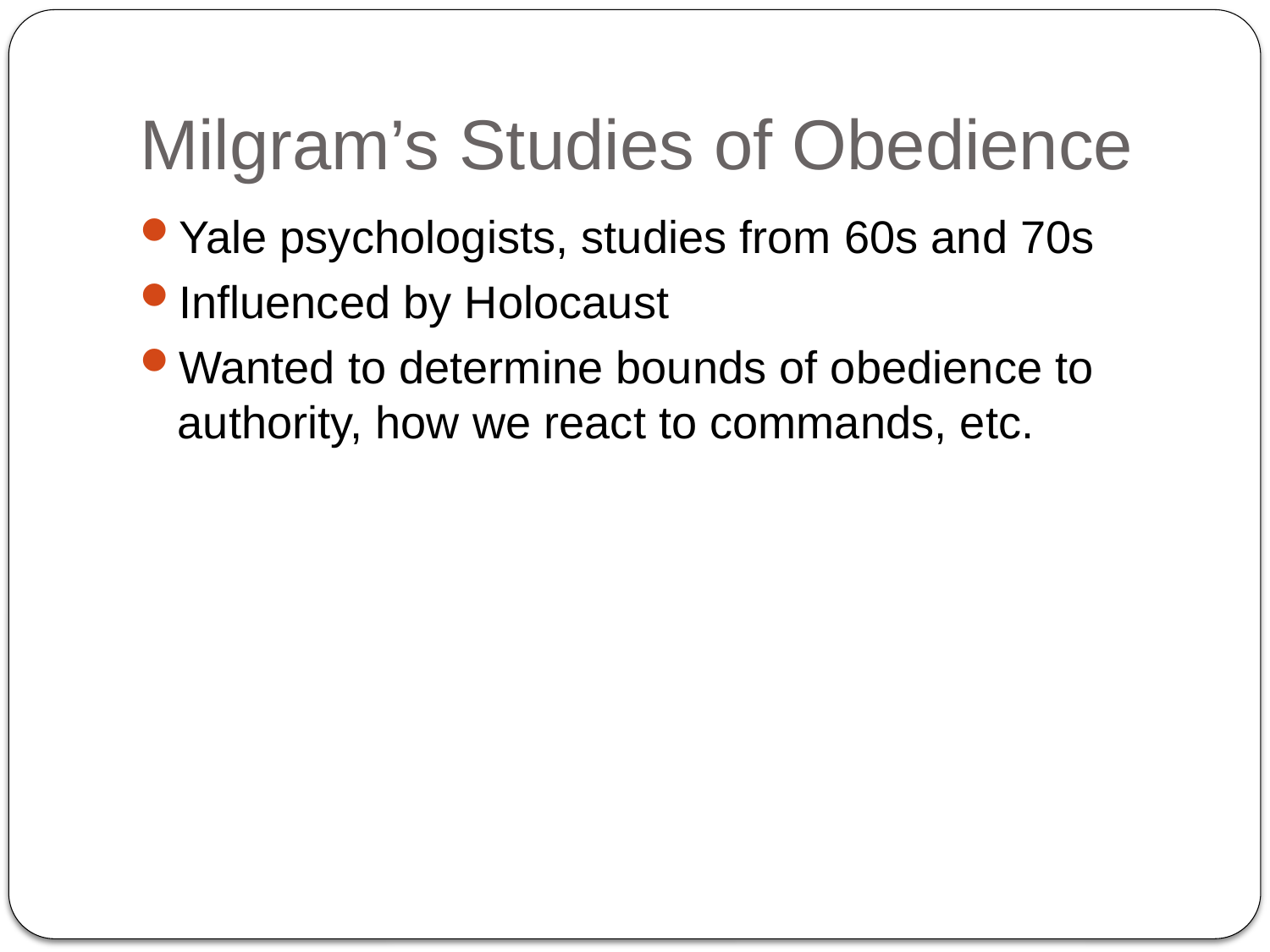

# Milgram’s Studies of Obedience
Yale psychologists, studies from 60s and 70s
Influenced by Holocaust
Wanted to determine bounds of obedience to authority, how we react to commands, etc.